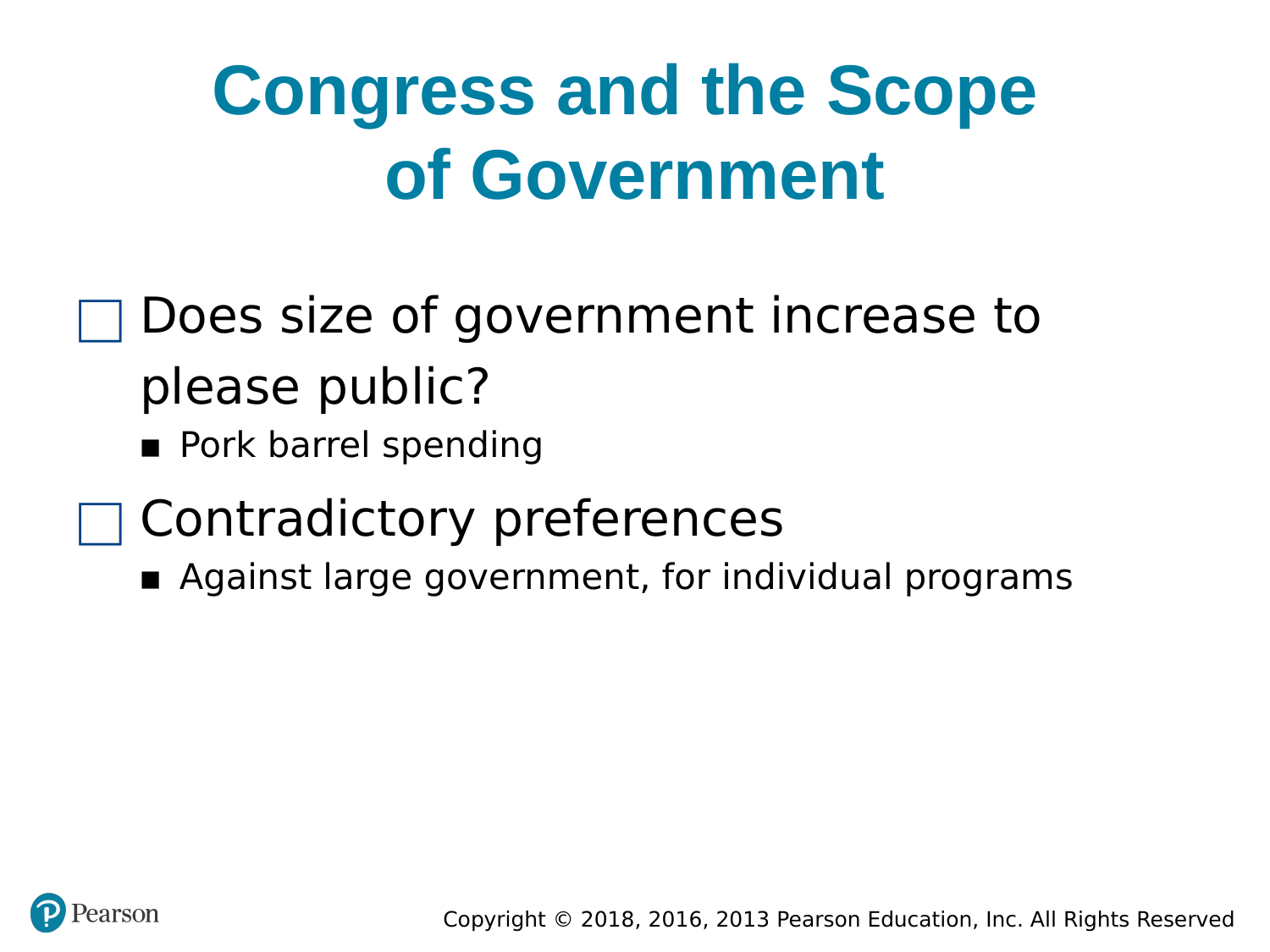

# Congress and the Scope of Government
Does size of government increase to please public?
Pork barrel spending
Contradictory preferences
Against large government, for individual programs